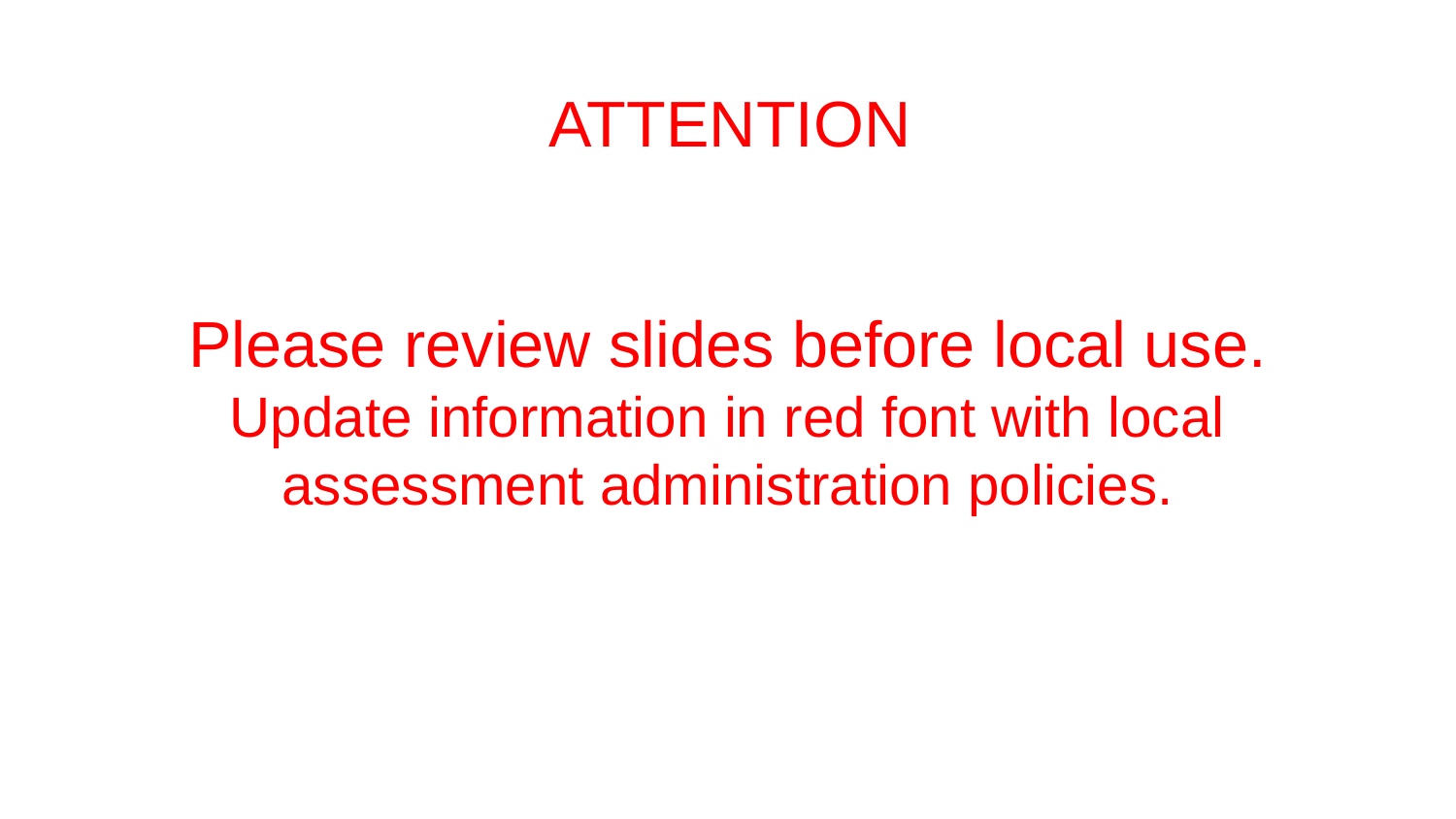

# ATTENTION
Please review slides before local use.
Update information in red font with local assessment administration policies.